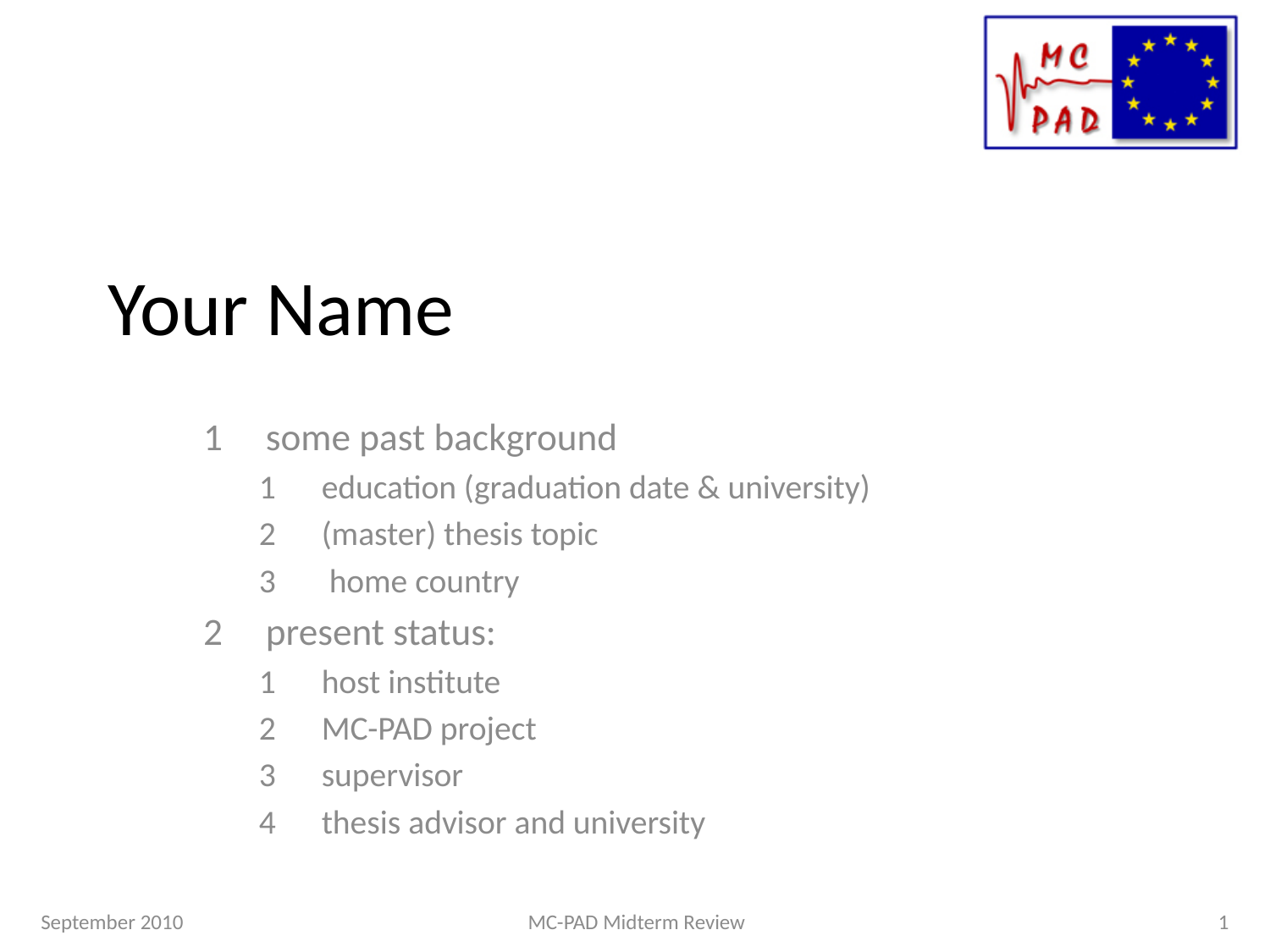

# Your Name
some past background
education (graduation date & university)
(master) thesis topic
 home country
present status:
host institute
MC-PAD project
supervisor
thesis advisor and university

September 2010
MC-PAD Midterm Review
1